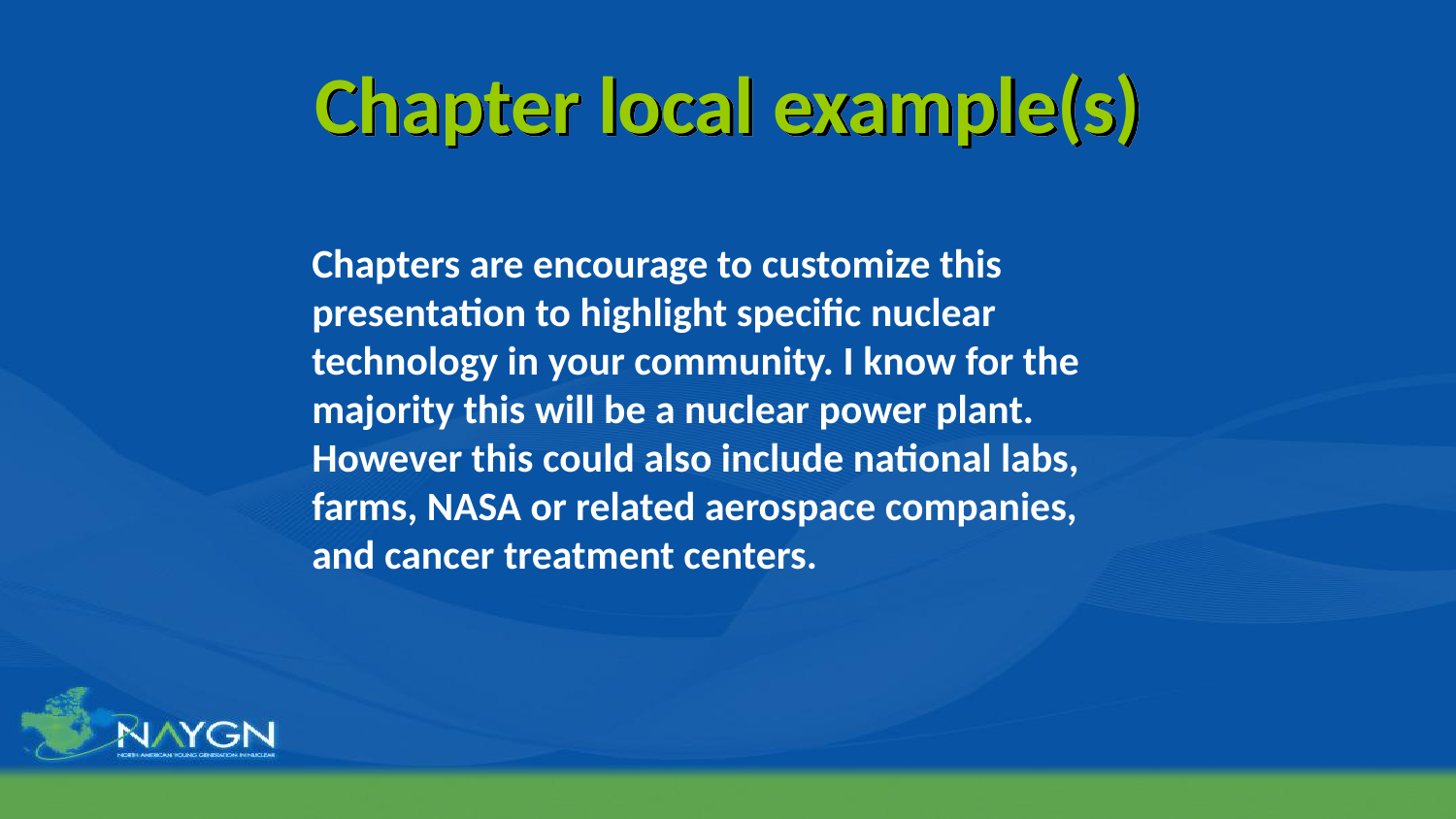

Chapter local example(s)
Chapters are encourage to customize this presentation to highlight specific nuclear technology in your community. I know for the majority this will be a nuclear power plant. However this could also include national labs, farms, NASA or related aerospace companies, and cancer treatment centers.